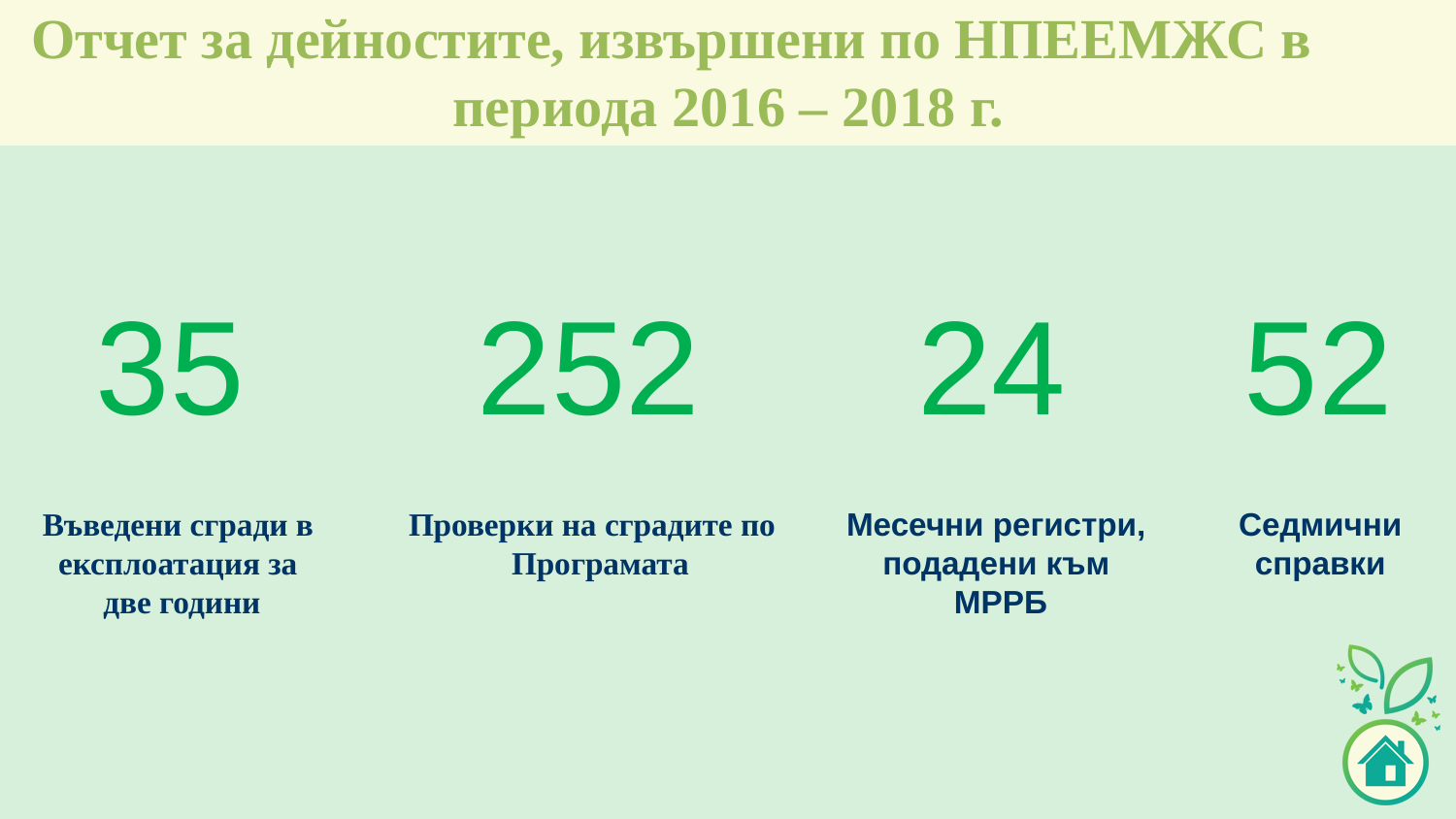

# Отчет за дейностите, извършени по НПЕЕМЖС в         периода 2016 – 2018 г.
35
252
24
52
Въведени сгради в
експлоатация за
две години
Проверки на сградите по   Програмата
Месечни регистри,
подадени към
МРРБ
Седмични
справки